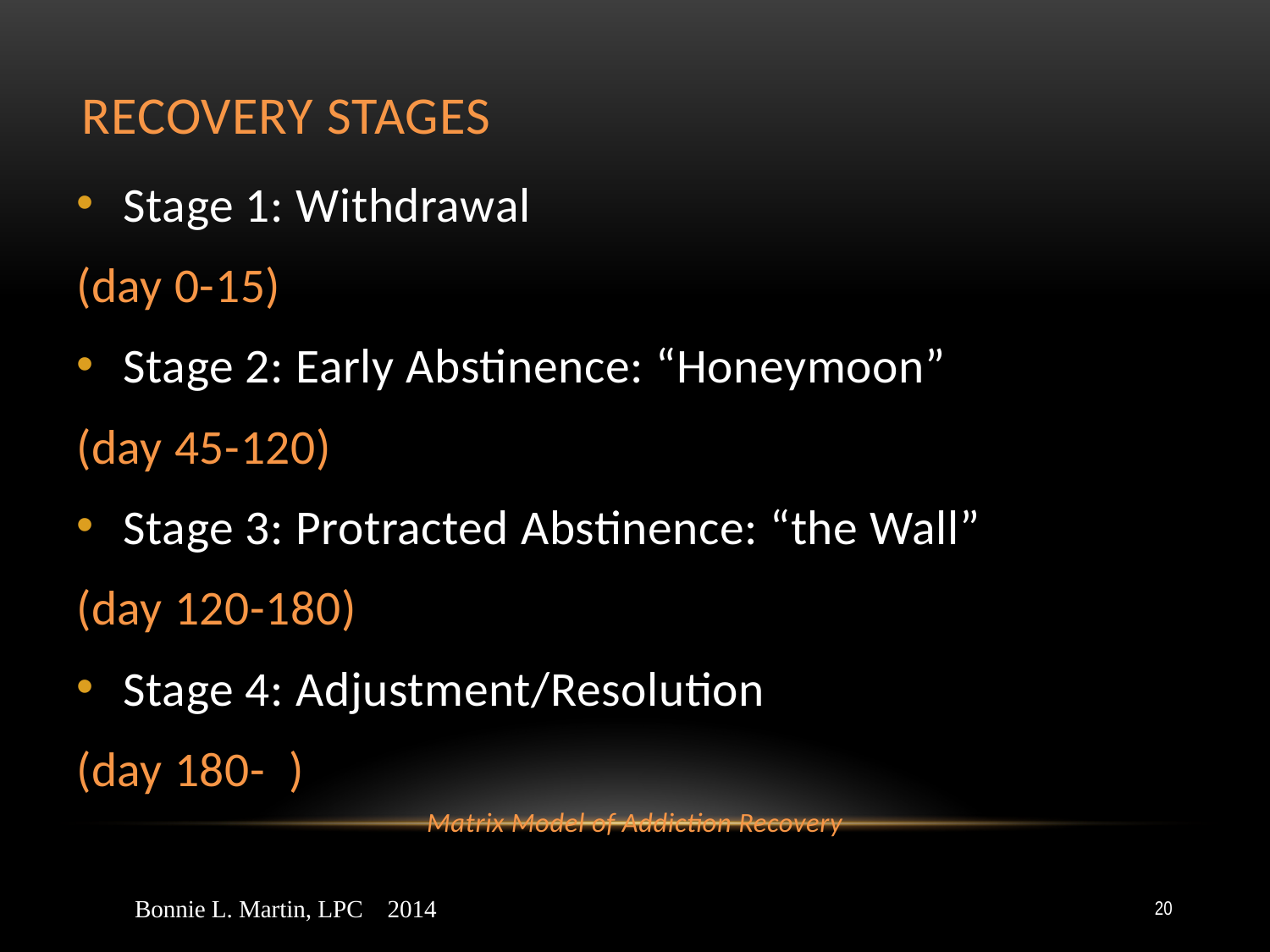

# Recovery Stages
Stage 1: Withdrawal
(day 0-15)
Stage 2: Early Abstinence: “Honeymoon”
(day 45-120)
Stage 3: Protracted Abstinence: “the Wall”
(day 120-180)
Stage 4: Adjustment/Resolution
(day 180-  )
Matrix Model of Addiction Recovery

Bonnie L. Martin, LPC    2014
20